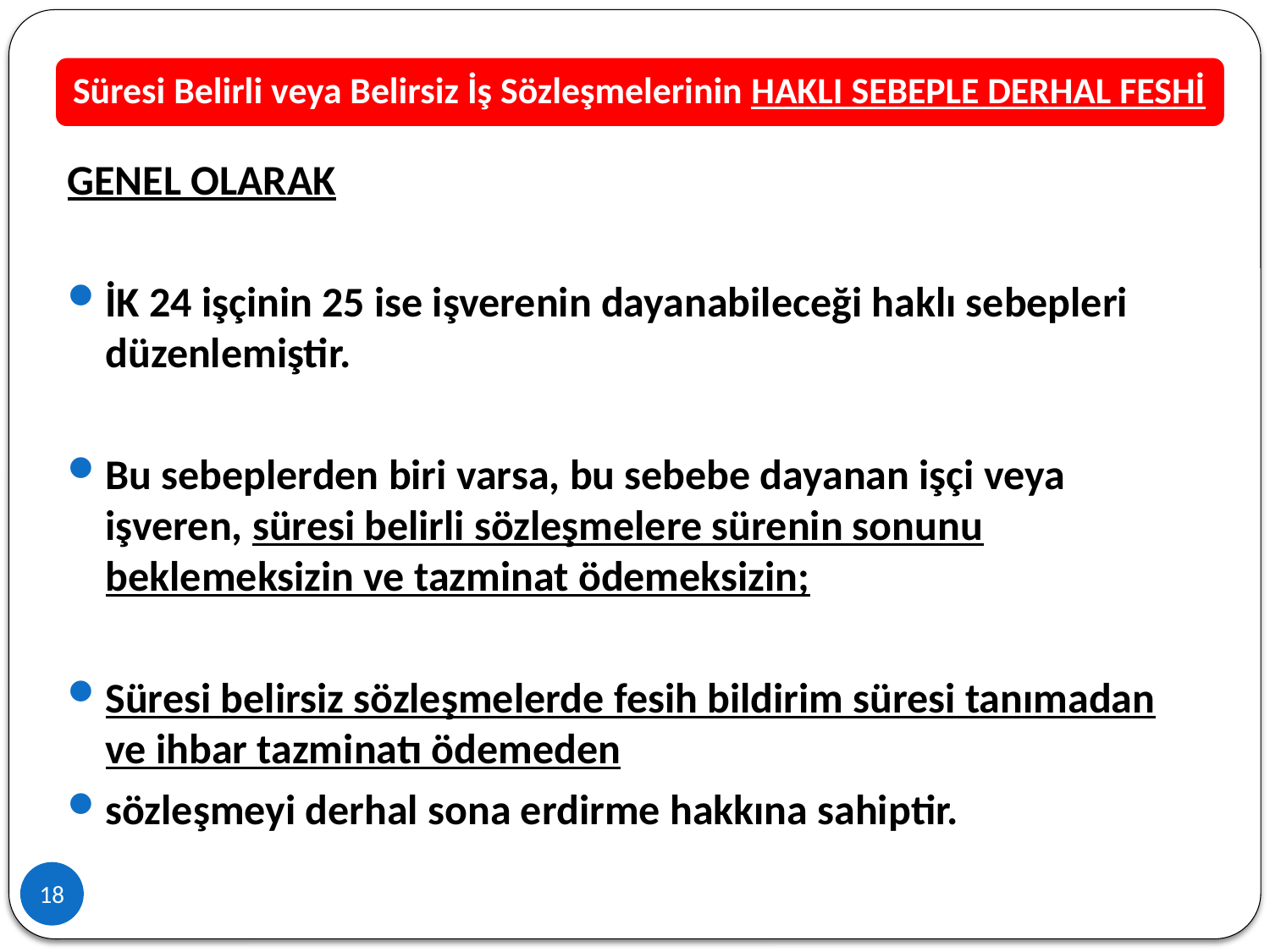

Süresi Belirli veya Belirsiz İş Sözleşmelerinin HAKLI SEBEPLE DERHAL FESHİ
GENEL OLARAK

İK 24 işçinin 25 ise işverenin dayanabileceği haklı sebepleri düzenlemiştir.

Bu sebeplerden biri varsa, bu sebebe dayanan işçi veya işveren, süresi belirli sözleşmelere sürenin sonunu beklemeksizin ve tazminat ödemeksizin;

Süresi belirsiz sözleşmelerde fesih bildirim süresi tanımadan ve ihbar tazminatı ödemeden
sözleşmeyi derhal sona erdirme hakkına sahiptir.

18